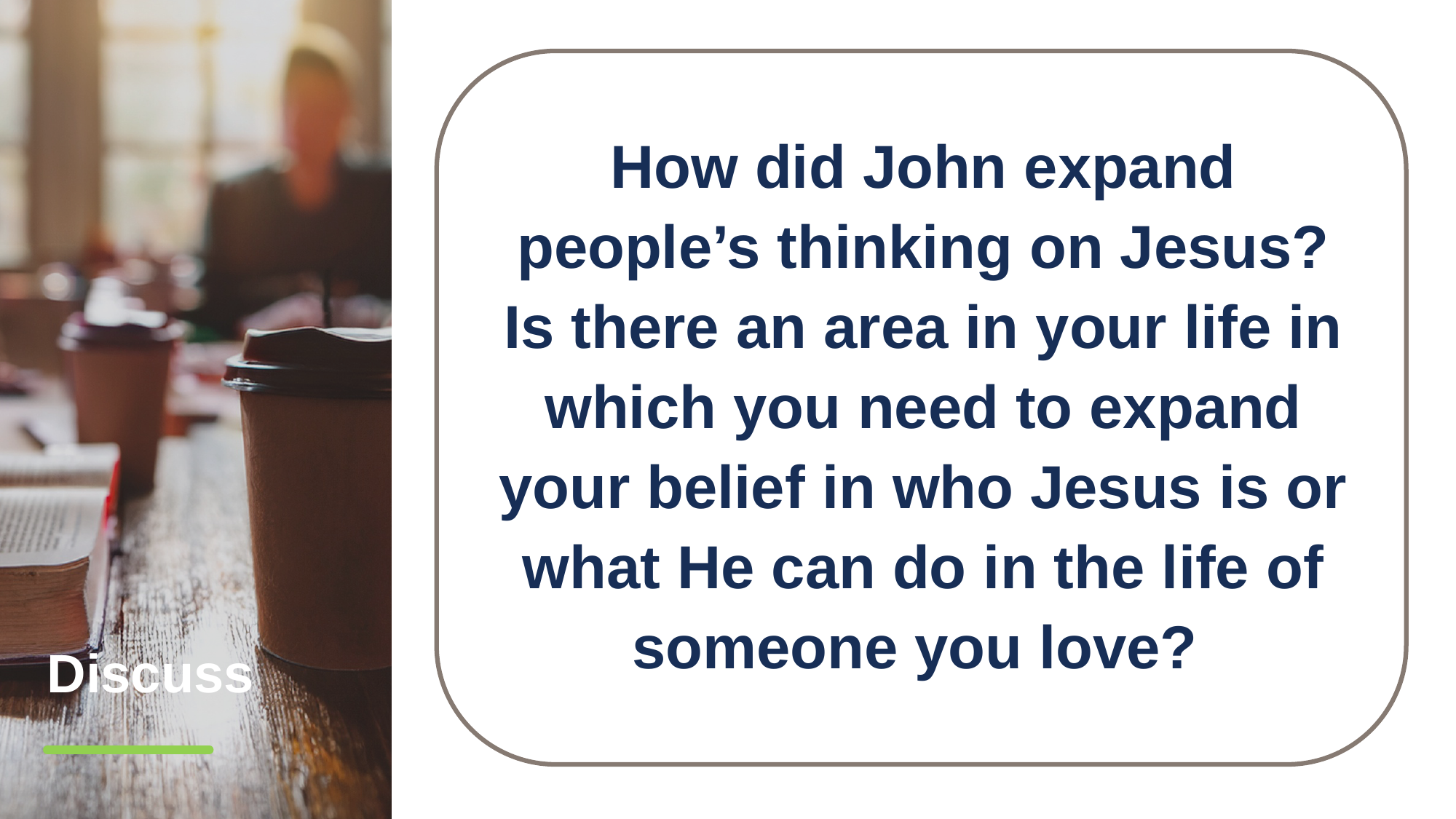

How did John expand people’s thinking on Jesus? Is there an area in your life in which you need to expand your belief in who Jesus is or what He can do in the life of someone you love?
# Discuss